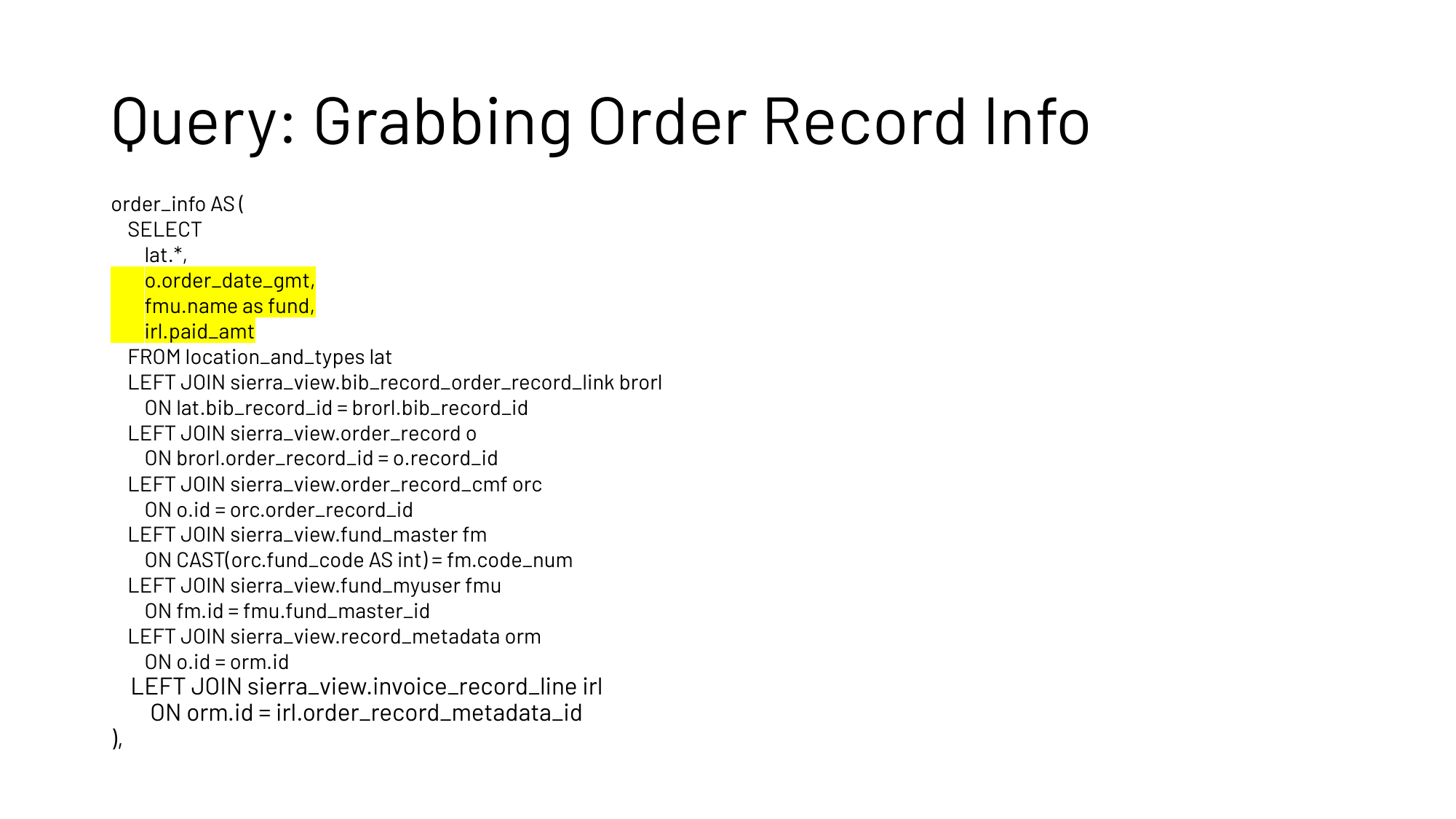

# Query: Grabbing Order Record Info
order_info AS (
    SELECT
        lat.*,
        o.order_date_gmt,
        fmu.name as fund,
        irl.paid_amt
    FROM location_and_types lat
    LEFT JOIN sierra_view.bib_record_order_record_link brorl
        ON lat.bib_record_id = brorl.bib_record_id
    LEFT JOIN sierra_view.order_record o
        ON brorl.order_record_id = o.record_id
    LEFT JOIN sierra_view.order_record_cmf orc
        ON o.id = orc.order_record_id
    LEFT JOIN sierra_view.fund_master fm
        ON CAST(orc.fund_code AS int) = fm.code_num
    LEFT JOIN sierra_view.fund_myuser fmu
        ON fm.id = fmu.fund_master_id
    LEFT JOIN sierra_view.record_metadata orm
        ON o.id = orm.id
    LEFT JOIN sierra_view.invoice_record_line irl
        ON orm.id = irl.order_record_metadata_id
),